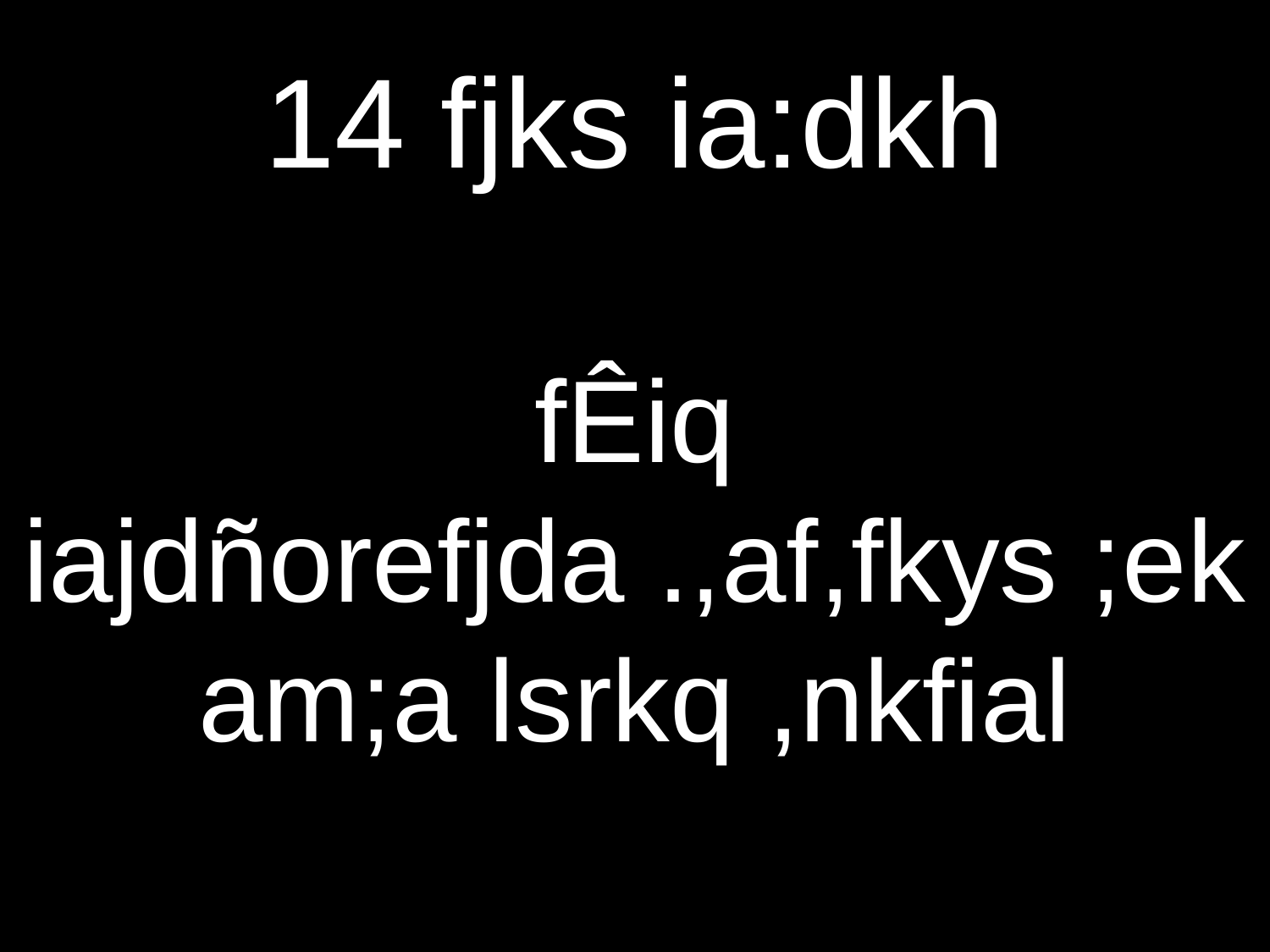

# 14 fjks ia:dkh
fÊiq iajdñorefjda .,af,fkys ;ekam;a lsrkq ,nkfial